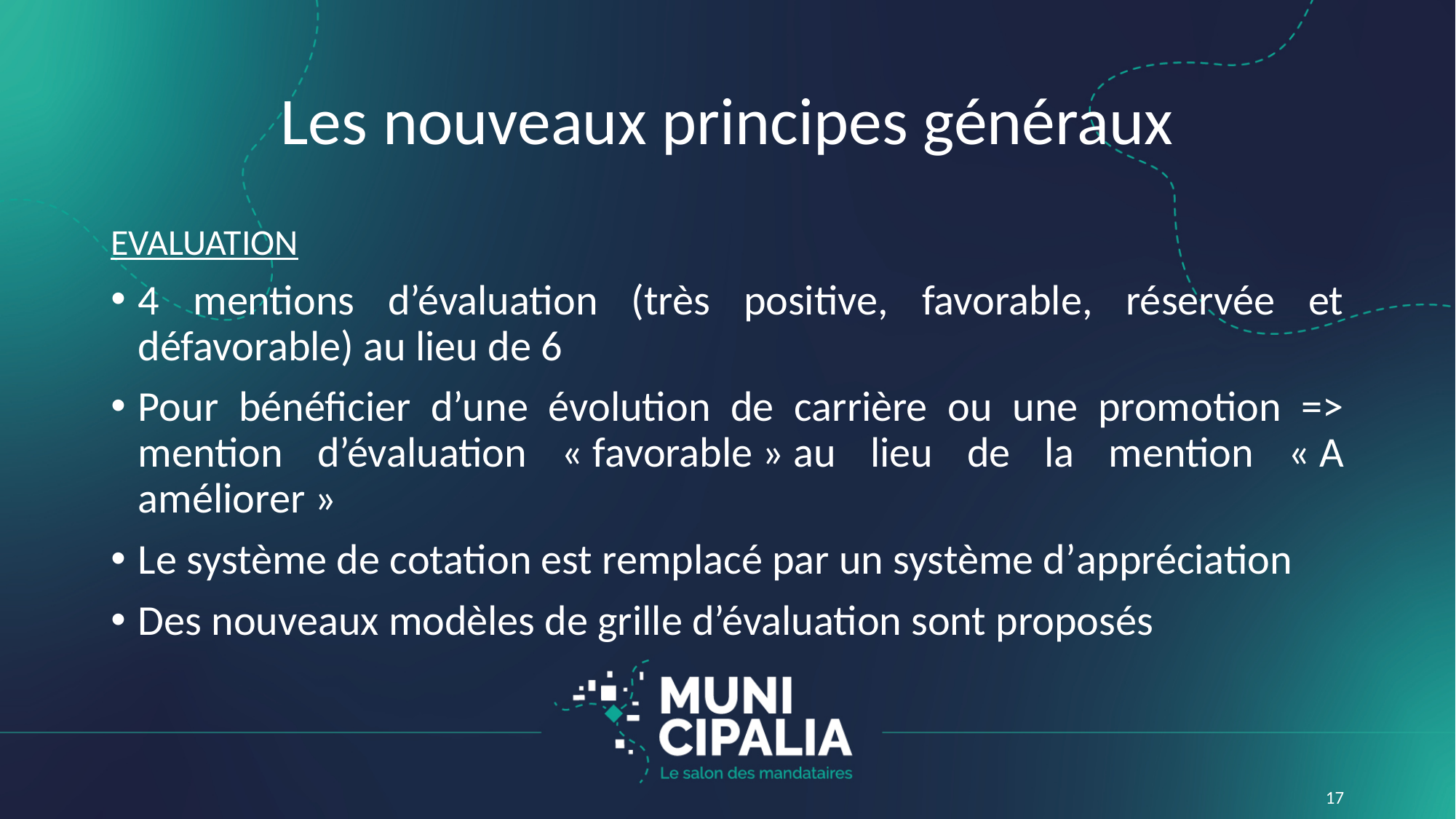

# Les nouveaux principes généraux
EVALUATION
4 mentions d’évaluation (très positive, favorable, réservée et défavorable) au lieu de 6
Pour bénéficier d’une évolution de carrière ou une promotion => mention d’évaluation « favorable » au lieu de la mention « A améliorer »
Le système de cotation est remplacé par un système d’appréciation
Des nouveaux modèles de grille d’évaluation sont proposés

17